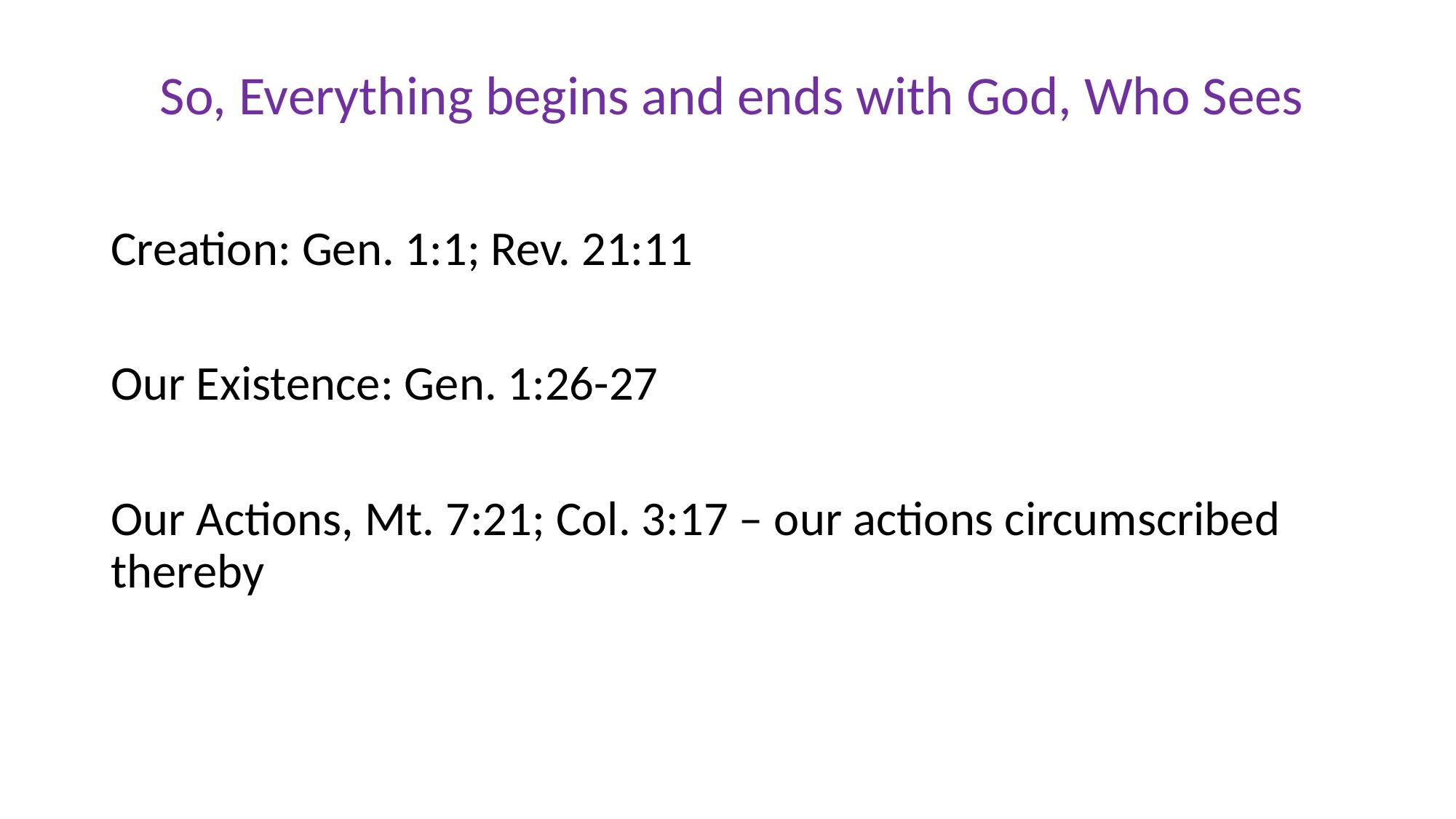

# So, Everything begins and ends with God, Who Sees
Creation: Gen. 1:1; Rev. 21:11

Our Existence: Gen. 1:26-27

Our Actions, Mt. 7:21; Col. 3:17 – our actions circumscribed thereby